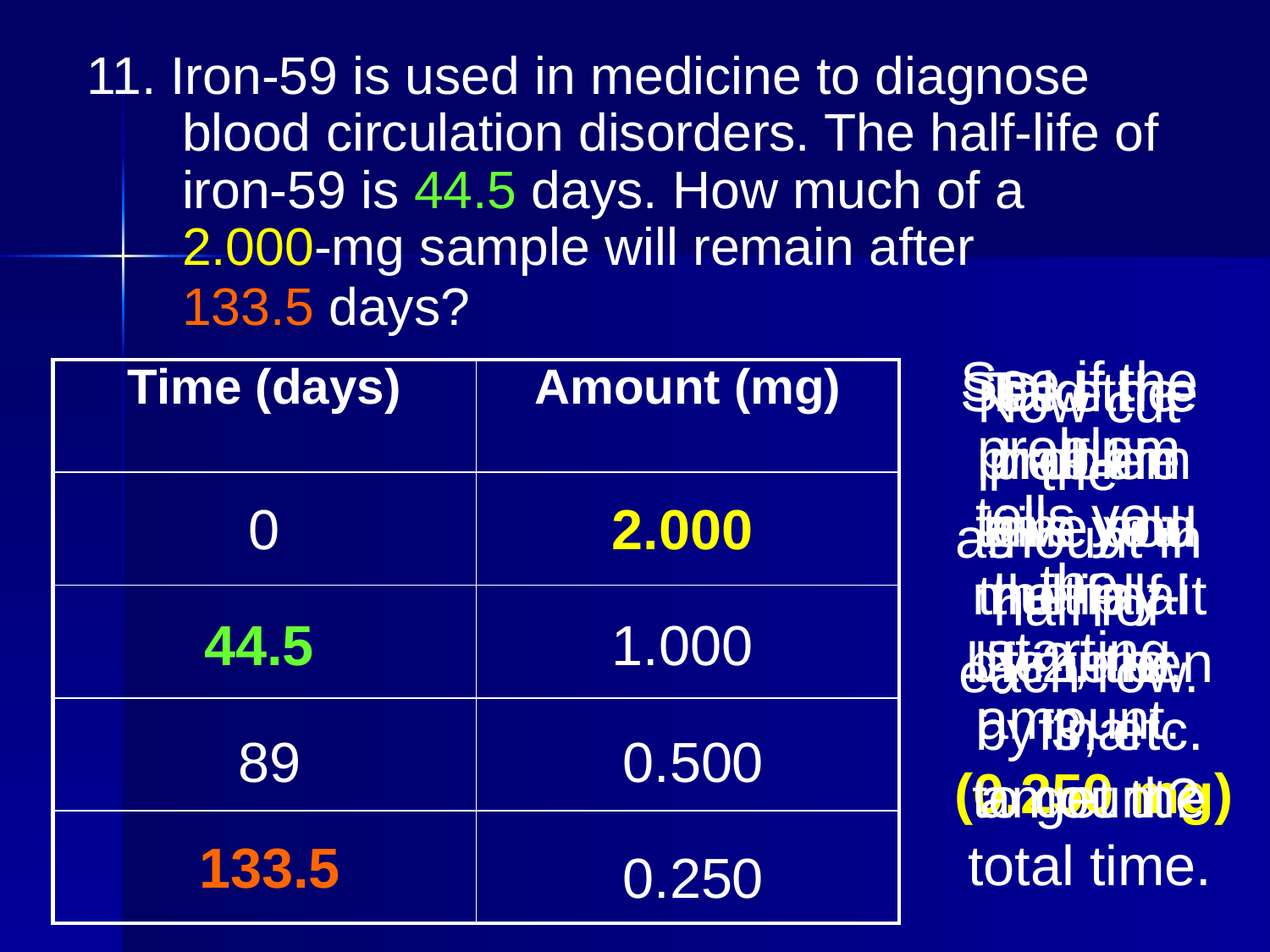

11. Iron-59 is used in medicine to diagnose blood circulation disorders. The half-life of iron-59 is 44.5 days. How much of a  2.000-mg sample will remain after             133.5 days?

See if the problem tells you the starting amount.
See if the problem tells you the half-life time.
Did the problem give you the final time or final amount?
Take the half-life time and multiply it by 2, then by 3, etc. to get the total time.
| Time (days) | Amount (mg) |
| --- | --- |
|  |  |
|  |  |
|  |  |
|  |  |
Now cut the amount in half for each row.
0
2.000
44.5
1.000
89
0.500
(0.250 mg)
133.5
0.250